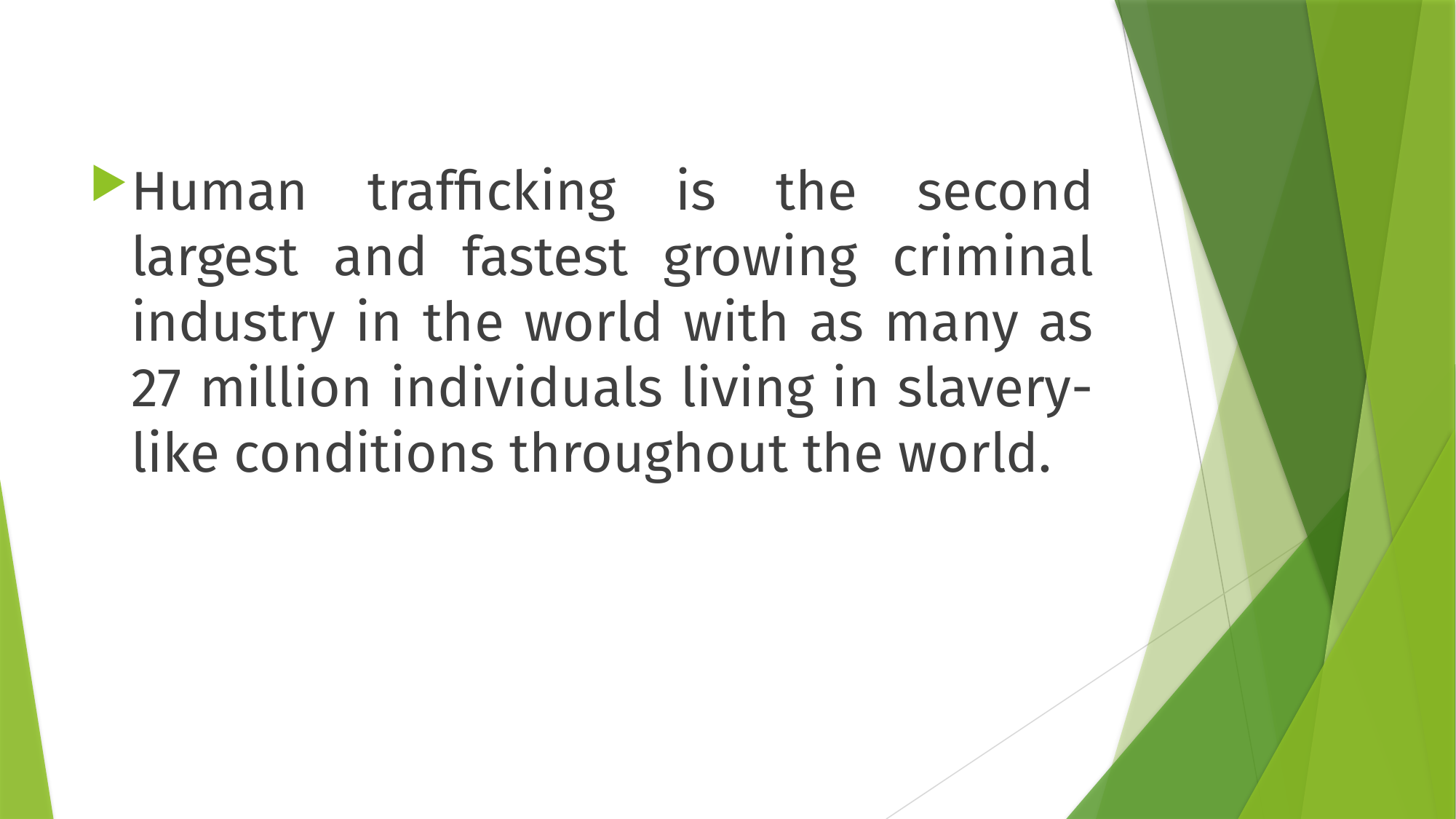

Human trafficking is the second largest and fastest growing criminal industry in the world with as many as 27 million individuals living in slavery-like conditions throughout the world.